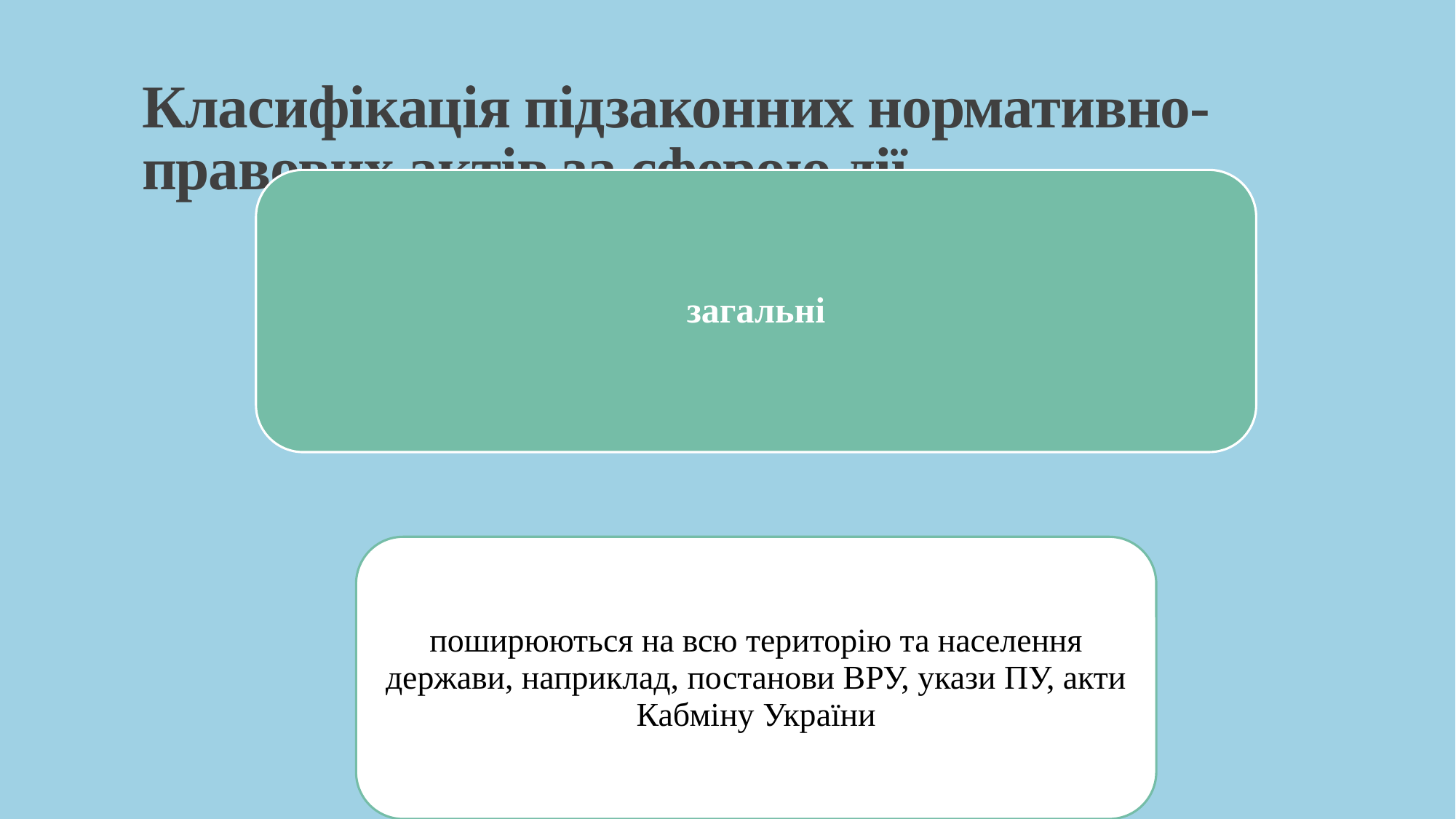

# Класифікація підзаконних нормативно-правових актів за сферою дії
загальні
поширюються на всю територію та населення держави, наприклад, постанови ВРУ, укази ПУ, акти Кабміну України